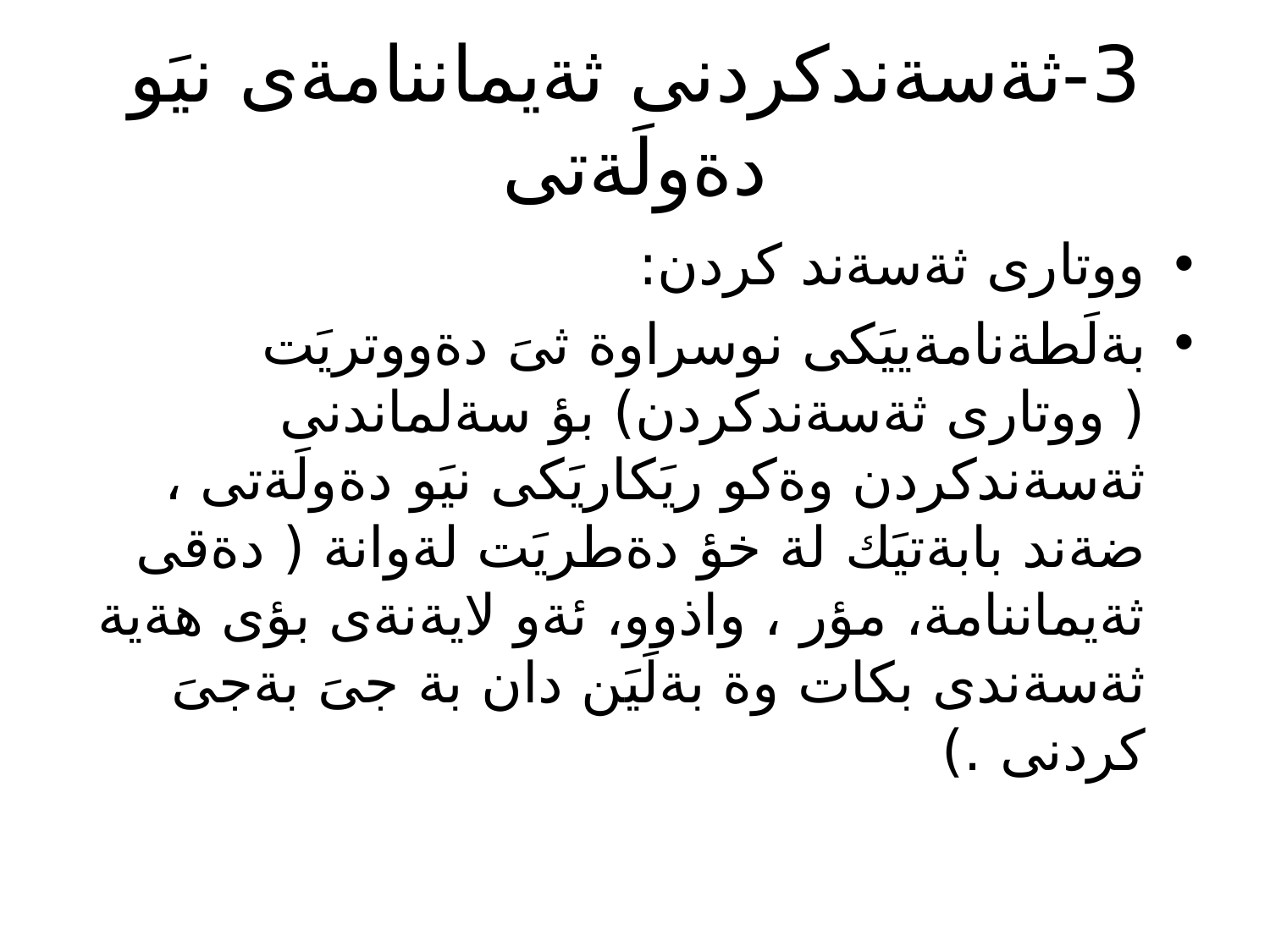

# 3-ثةسةندكردنى ثةيماننامةى نيَو دةولَةتى
ووتارى ثةسةند كردن:
بةلَطةنامةييَكى نوسراوة ثىَ دةووتريَت ( ووتارى ثةسةندكردن) بؤ سةلماندنى ثةسةندكردن وةكو ريَكاريَكى نيَو دةولَةتى ، ضةند بابةتيَك لة خؤ دةطريَت لةوانة ( دةقى ثةيماننامة، مؤر ، واذوو، ئةو لايةنةى بؤى هةية ثةسةندى بكات وة بةلَيَن دان بة جىَ بةجىَ كردنى .)